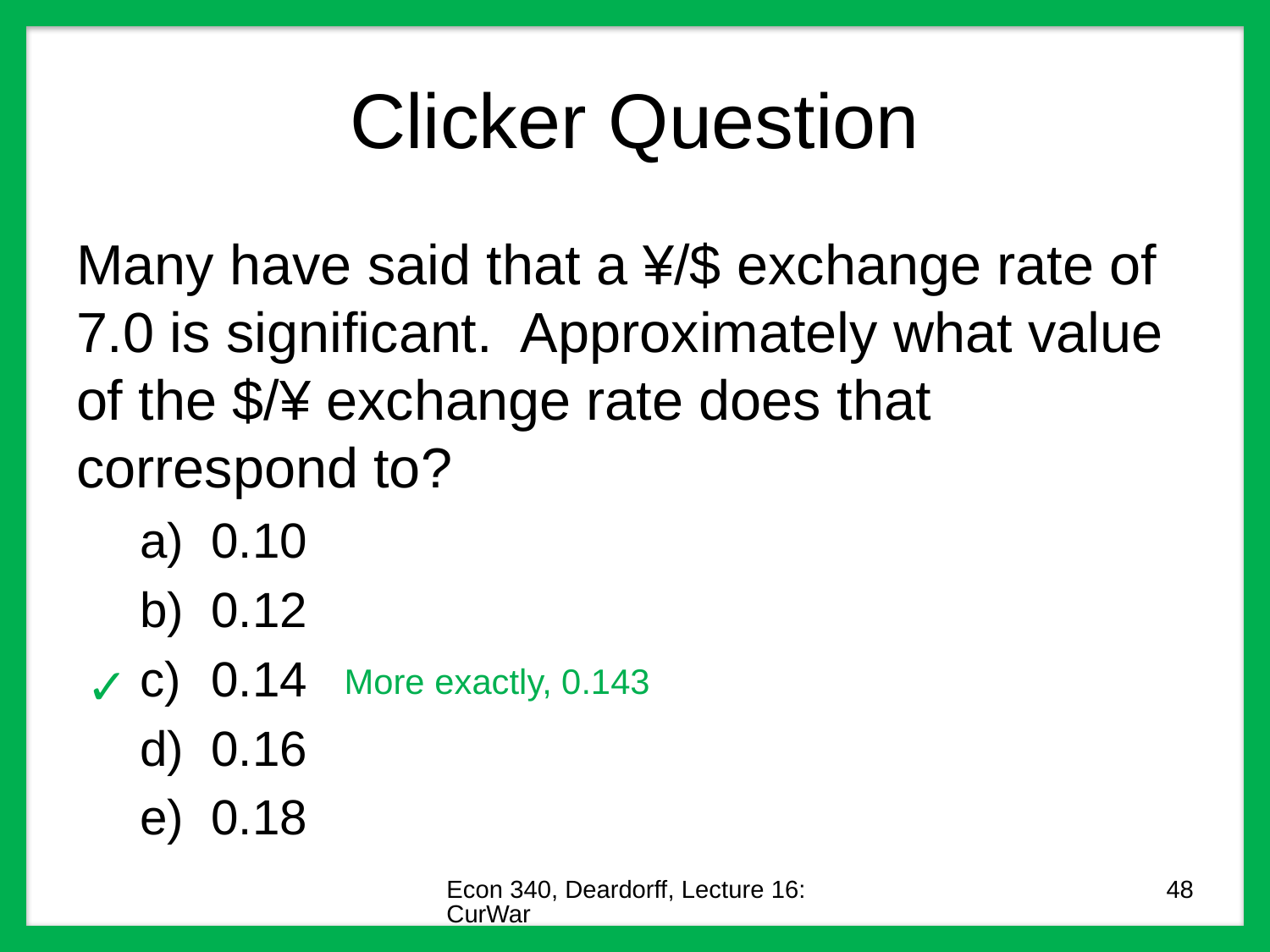

# Clicker Question
Many have said that a ¥/$ exchange rate of 7.0 is significant.  Approximately what value of the $/¥ exchange rate does that correspond to?
0.10
0.12
0.14
0.16
0.18

✓
More exactly, 0.143
Econ 340, Deardorff, Lecture 16:  CurWar
48